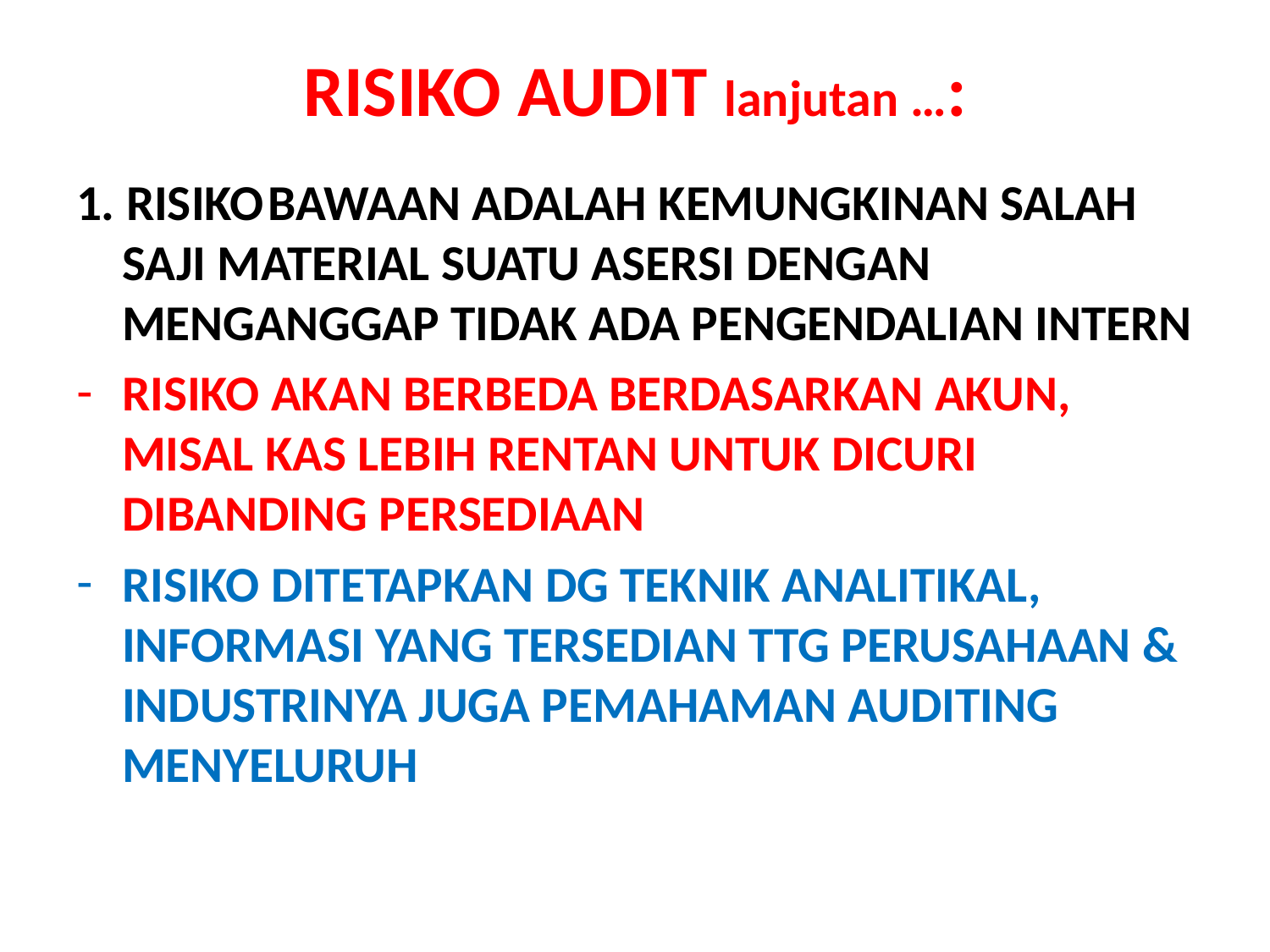

# RISIKO AUDIT lanjutan …:

1. RISIKO BAWAAN ADALAH KEMUNGKINAN SALAH SAJI MATERIAL SUATU ASERSI DENGAN MENGANGGAP TIDAK ADA PENGENDALIAN INTERN
RISIKO AKAN BERBEDA BERDASARKAN AKUN, MISAL KAS LEBIH RENTAN UNTUK DICURI DIBANDING PERSEDIAAN
RISIKO DITETAPKAN DG TEKNIK ANALITIKAL, INFORMASI YANG TERSEDIAN TTG PERUSAHAAN & INDUSTRINYA JUGA PEMAHAMAN AUDITING MENYELURUH